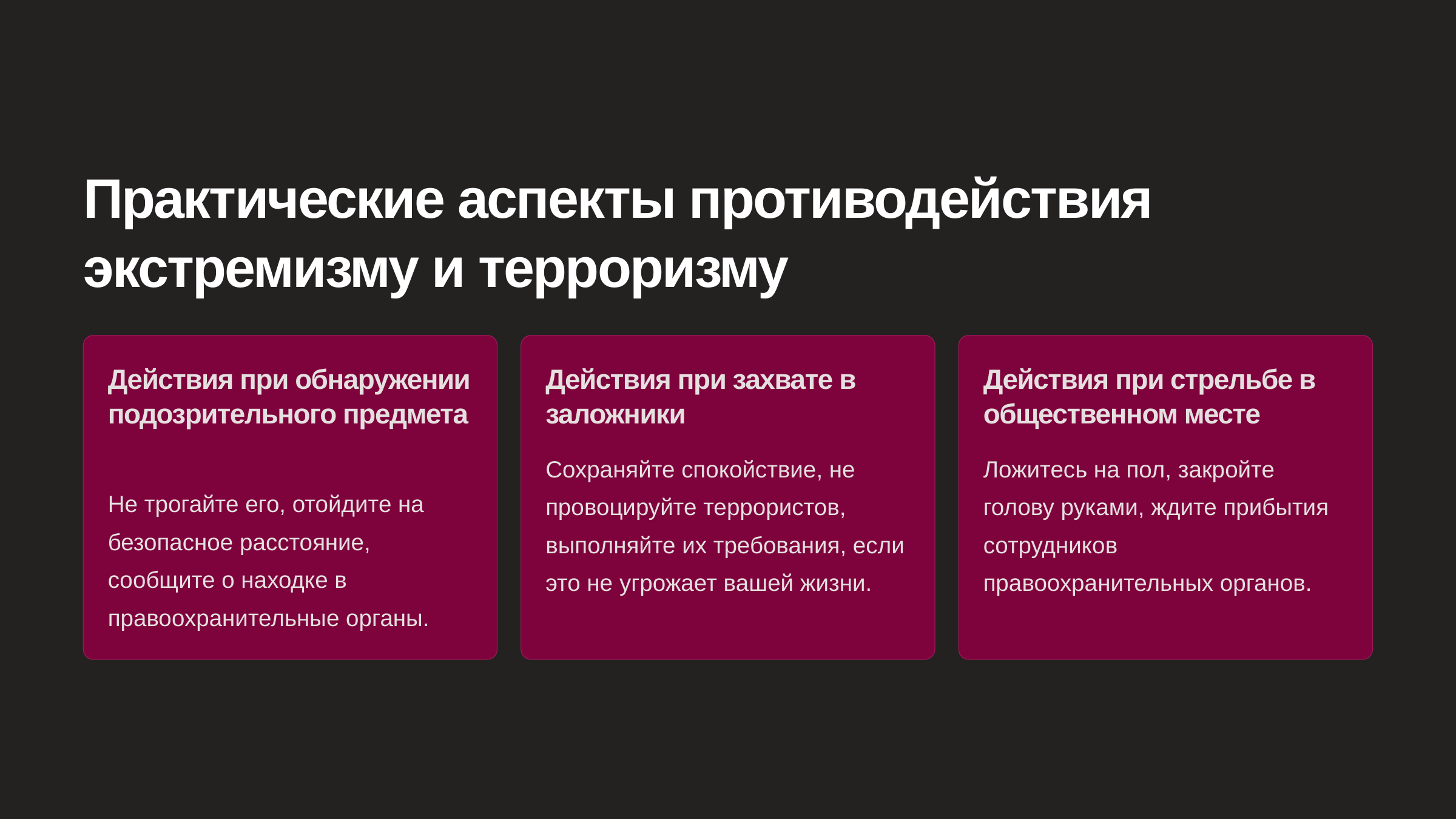

newUROKI.net
Практические аспекты противодействия экстремизму и терроризму

Действия при обнаружении подозрительного предмета
Действия при захвате в заложники
Действия при стрельбе в общественном месте
Сохраняйте спокойствие, не провоцируйте террористов, выполняйте их требования, если это не угрожает вашей жизни.
Ложитесь на пол, закройте голову руками, ждите прибытия сотрудников правоохранительных органов.
Не трогайте его, отойдите на безопасное расстояние, сообщите о находке в правоохранительные органы.